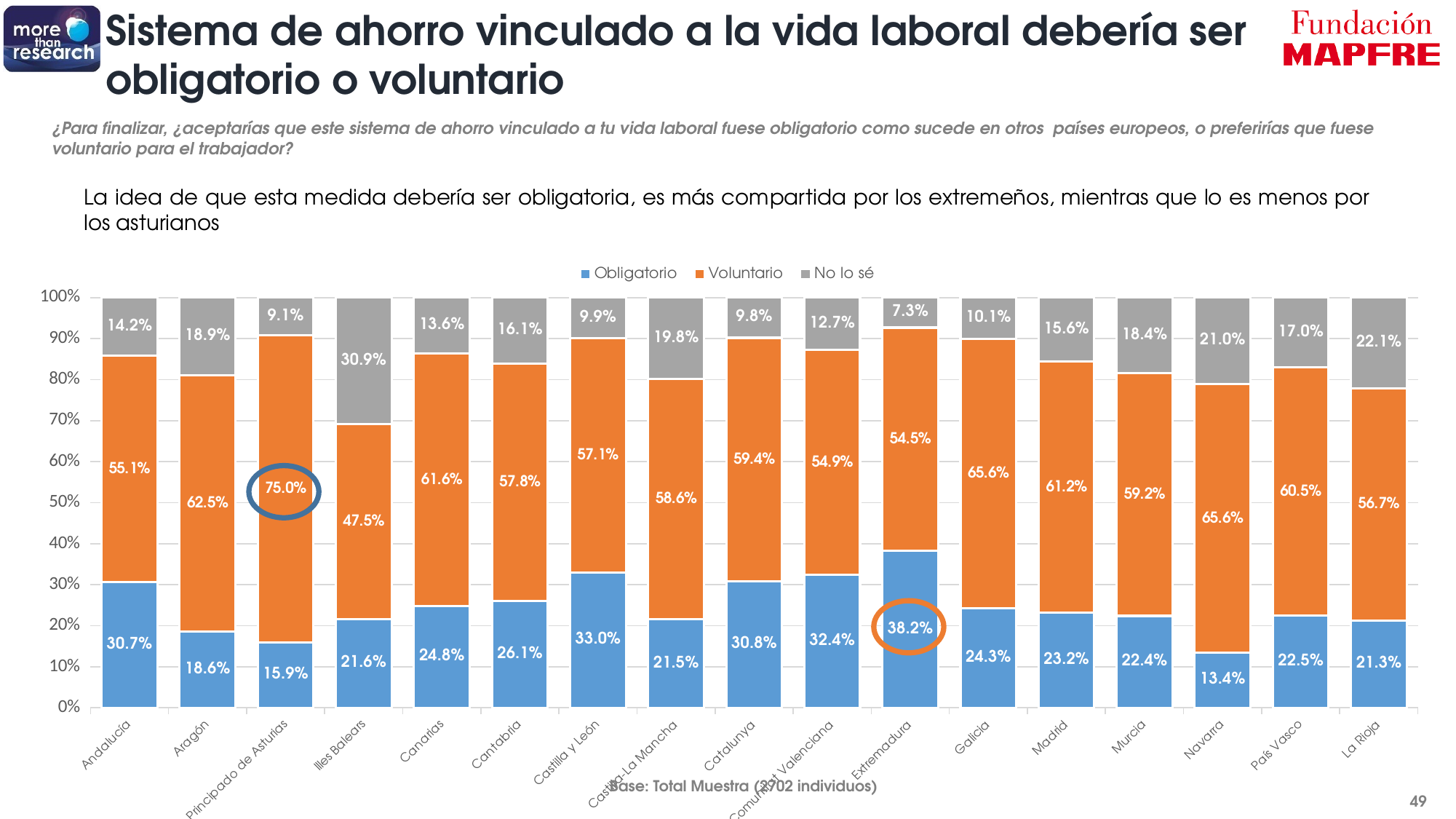

Sistema de ahorro vinculado a la vida laboral debería ser obligatorio o voluntario
¿Para finalizar, ¿aceptarías que este sistema de ahorro vinculado a tu vida laboral fuese obligatorio como sucede en otros  países europeos, o preferirías que fuese voluntario para el trabajador?
La idea de que esta medida debería ser obligatoria, es más compartida por los extremeños, mientras que lo es menos por los asturianos

### Chart

| Category | Obligatorio | Voluntario | No lo sé |
|---|---|---|---|
| Andalucía | 0.307 | 0.551 | 0.142 |
| Aragón | 0.186 | 0.625 | 0.189 |
| Principado de Asturias | 0.159 | 0.75 | 0.091 |
| Illes Balears | 0.216 | 0.475 | 0.309 |
| Canarias | 0.248 | 0.616 | 0.136 |
| Cantabria | 0.261 | 0.578 | 0.161 |
| Castilla y León | 0.33 | 0.571 | 0.099 |
| Castilla-La Mancha | 0.215 | 0.586 | 0.198 |
| Catalunya | 0.308 | 0.594 | 0.098 |
| Comunitat Valenciana | 0.324 | 0.549 | 0.127 |
| Extremadura | 0.382 | 0.545 | 0.073 |
| Galicia | 0.243 | 0.656 | 0.101 |
| Madrid | 0.232 | 0.612 | 0.156 |
| Murcia | 0.224 | 0.592 | 0.184 |
| Navarra | 0.134 | 0.656 | 0.21 |
| País Vasco | 0.225 | 0.605 | 0.17 |
| La Rioja | 0.213 | 0.567 | 0.221 |

Base: Total Muestra (2702 individuos)
49